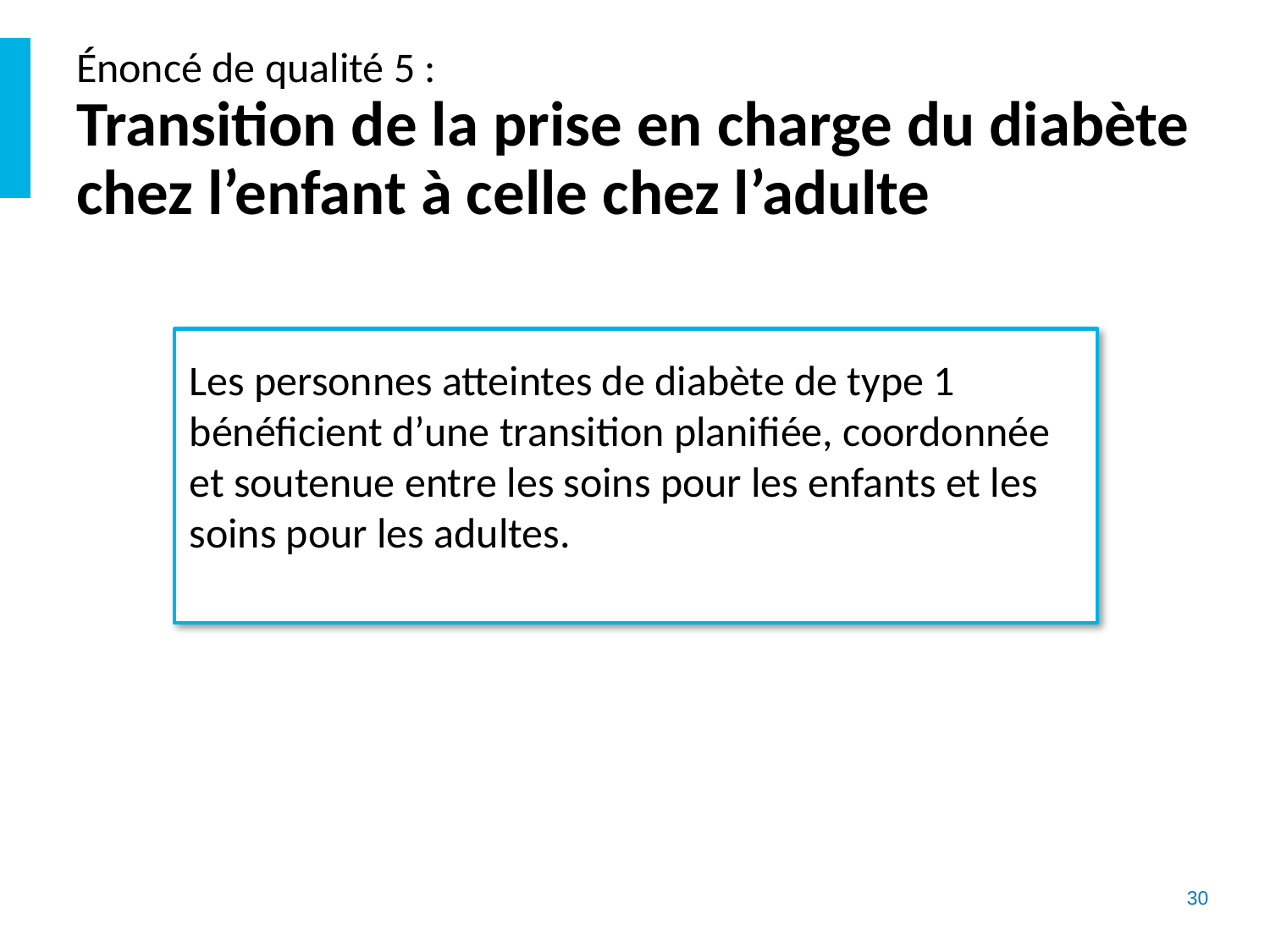

# Énoncé de qualité 5 : Transition de la prise en charge du diabète chez l’enfant à celle chez l’adulte
Les personnes atteintes de diabète de type 1 bénéficient d’une transition planifiée, coordonnée et soutenue entre les soins pour les enfants et les soins pour les adultes.